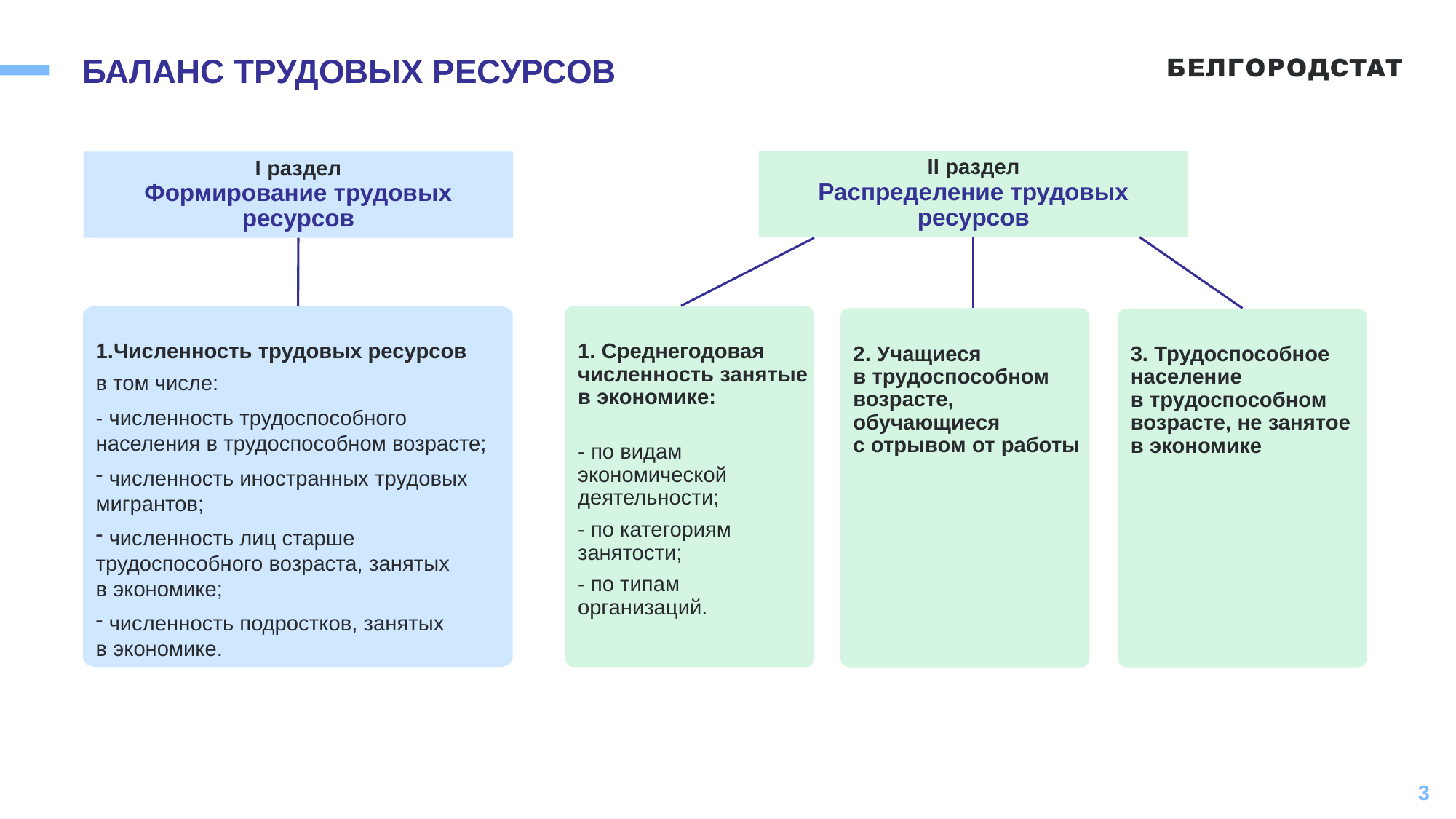

# БАЛАНС ТРУДОВЫХ РЕСУРСОВ
II раздел
Распределение трудовых ресурсов
I раздел
Формирование трудовых ресурсов

1. Среднегодовая численность занятые
в экономике:
- по видам экономической деятельности;
- по категориям занятости;
- по типам организаций.

1.Численность трудовых ресурсов
в том числе:
- численность трудоспособного населения в трудоспособном возрасте;
 численность иностранных трудовых мигрантов;
 численность лиц старше трудоспособного возраста, занятых
в экономике;
 численность подростков, занятых
в экономике.

2. Учащиеся
в трудоспособном возрасте, обучающиеся
с отрывом от работы

3. Трудоспособное население
в трудоспособном возрасте, не занятое в экономике